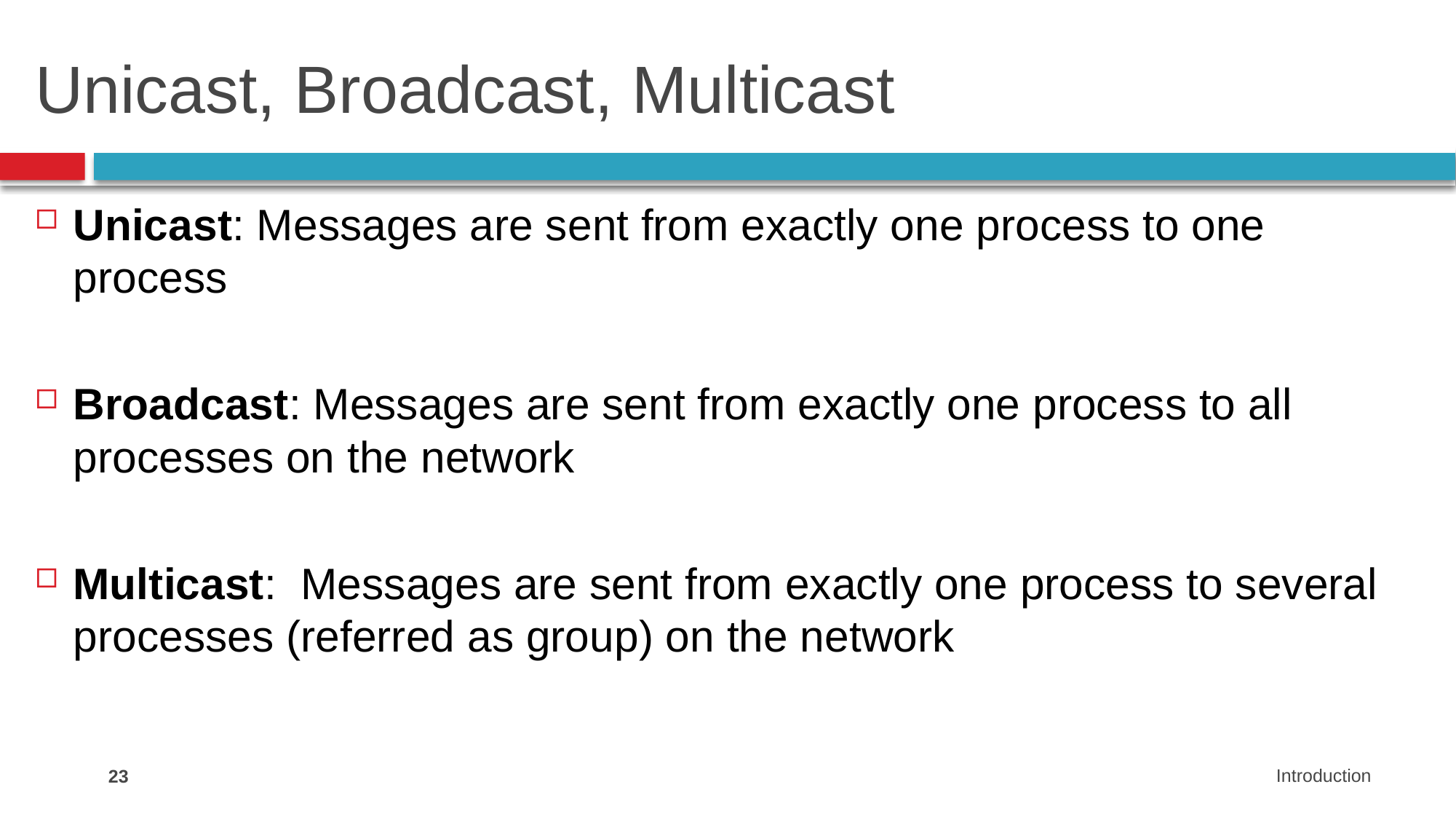

# Unicast, Broadcast, Multicast
Unicast: Messages are sent from exactly one process to one process

Broadcast: Messages are sent from exactly one process to all processes on the network

Multicast:  Messages are sent from exactly one process to several processes (referred as group) on the network
23
Introduction